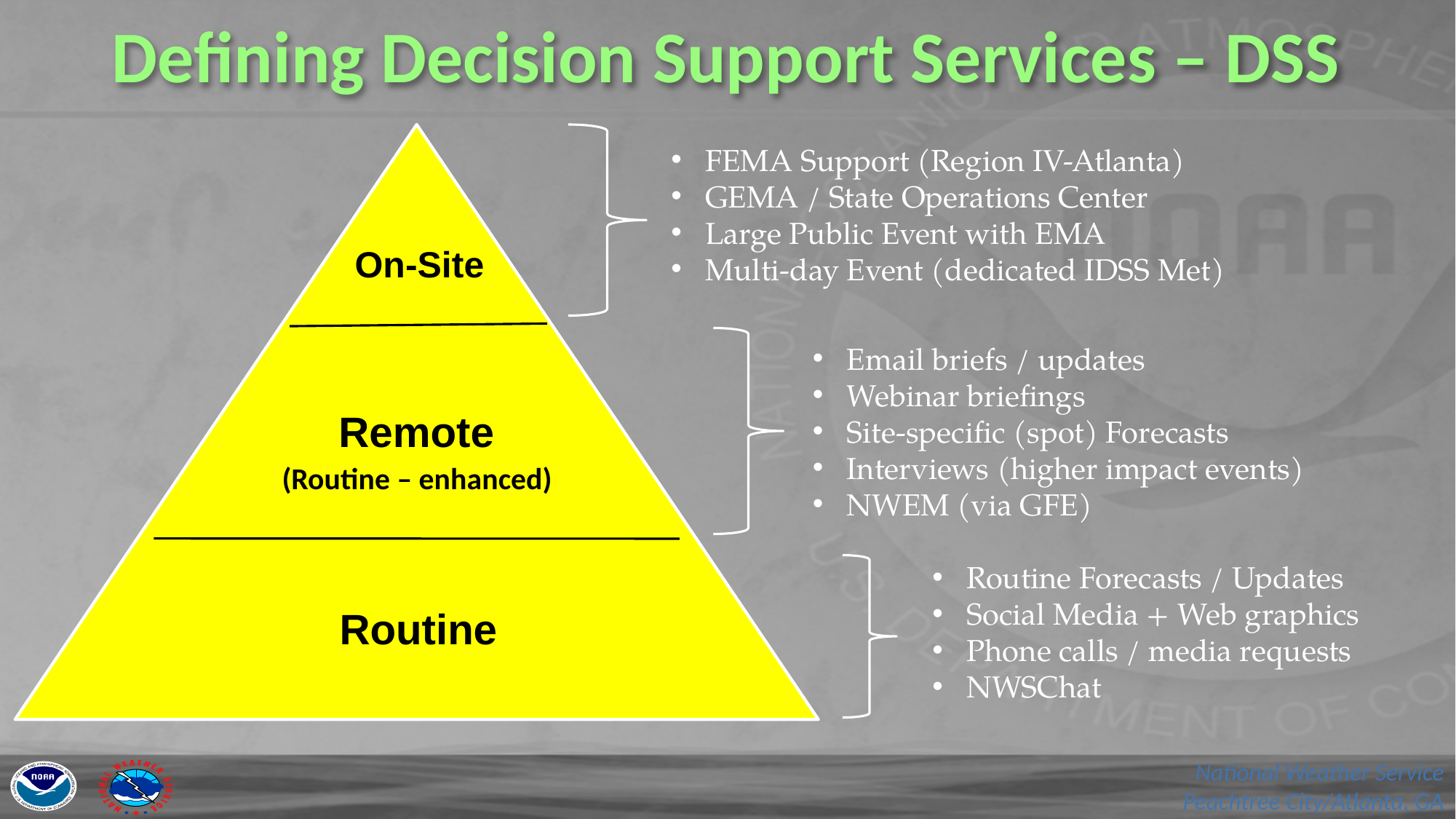

# Defining Decision Support Services – DSS

On-Site
Remote
Routine

FEMA Support (Region IV-Atlanta)
GEMA / State Operations Center
Large Public Event with EMA
Multi-day Event (dedicated IDSS Met)

Email briefs / updates
Webinar briefings
Site-specific (spot) Forecasts
Interviews (higher impact events)
NWEM (via GFE)

(Routine – enhanced)
Routine Forecasts / Updates
Social Media + Web graphics
Phone calls / media requests
NWSChat